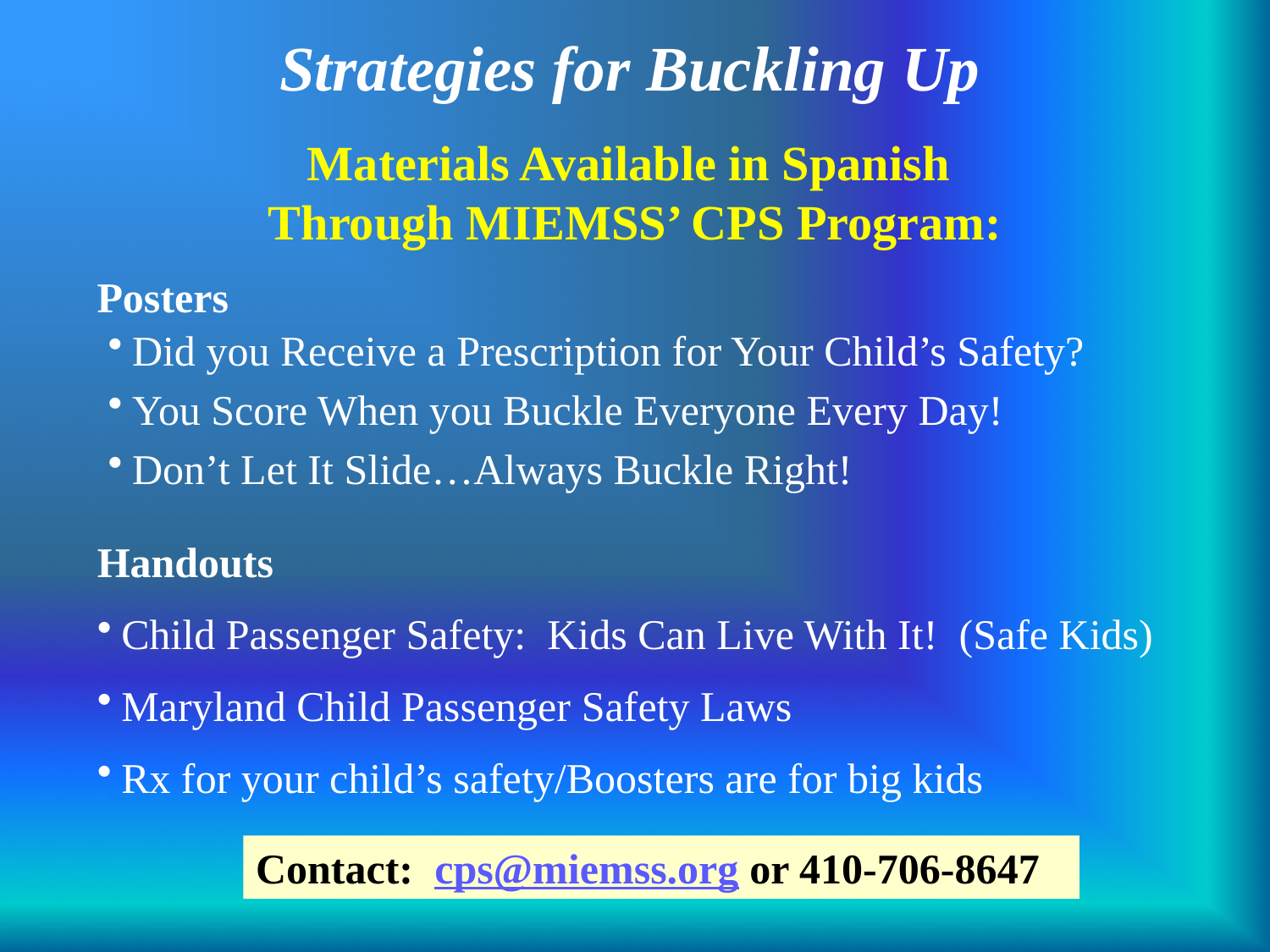

Strategies for Buckling Up
# Materials Available in Spanish Through MIEMSS’ CPS Program:
Posters
Did you Receive a Prescription for Your Child’s Safety?
You Score When you Buckle Everyone Every Day!
Don’t Let It Slide…Always Buckle Right!
Handouts
Child Passenger Safety:  Kids Can Live With It!  (Safe Kids)
Maryland Child Passenger Safety Laws
Rx for your child’s safety/Boosters are for big kids

Contact:  cps@miemss.org or 410-706-8647